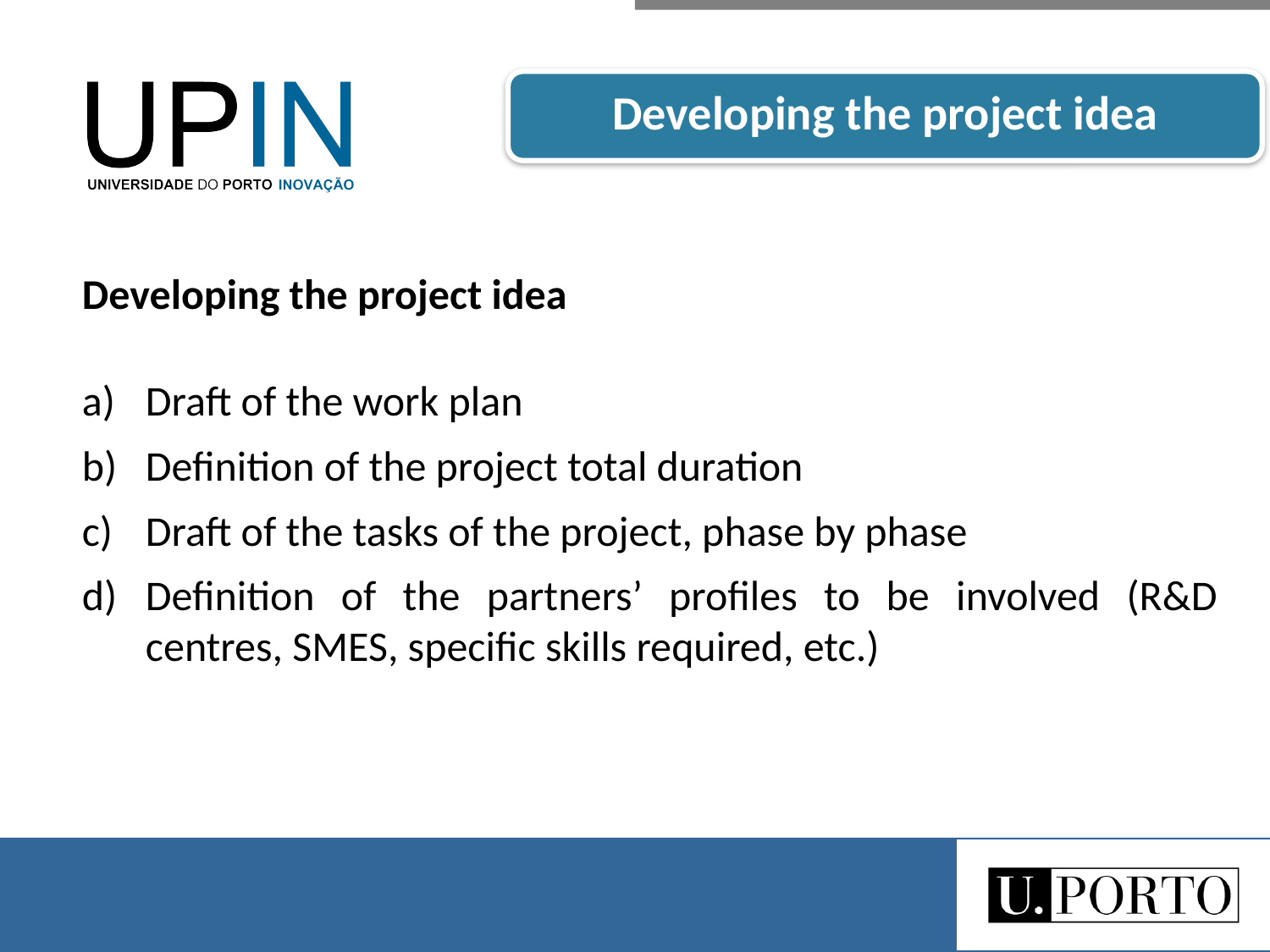

Developing the project idea

Developing the project idea

Draft of the work plan
Definition of the project total duration
Draft of the tasks of the project, phase by phase
Definition of the partners’ profiles to be involved (R&D centres, SMES, specific skills required, etc.)